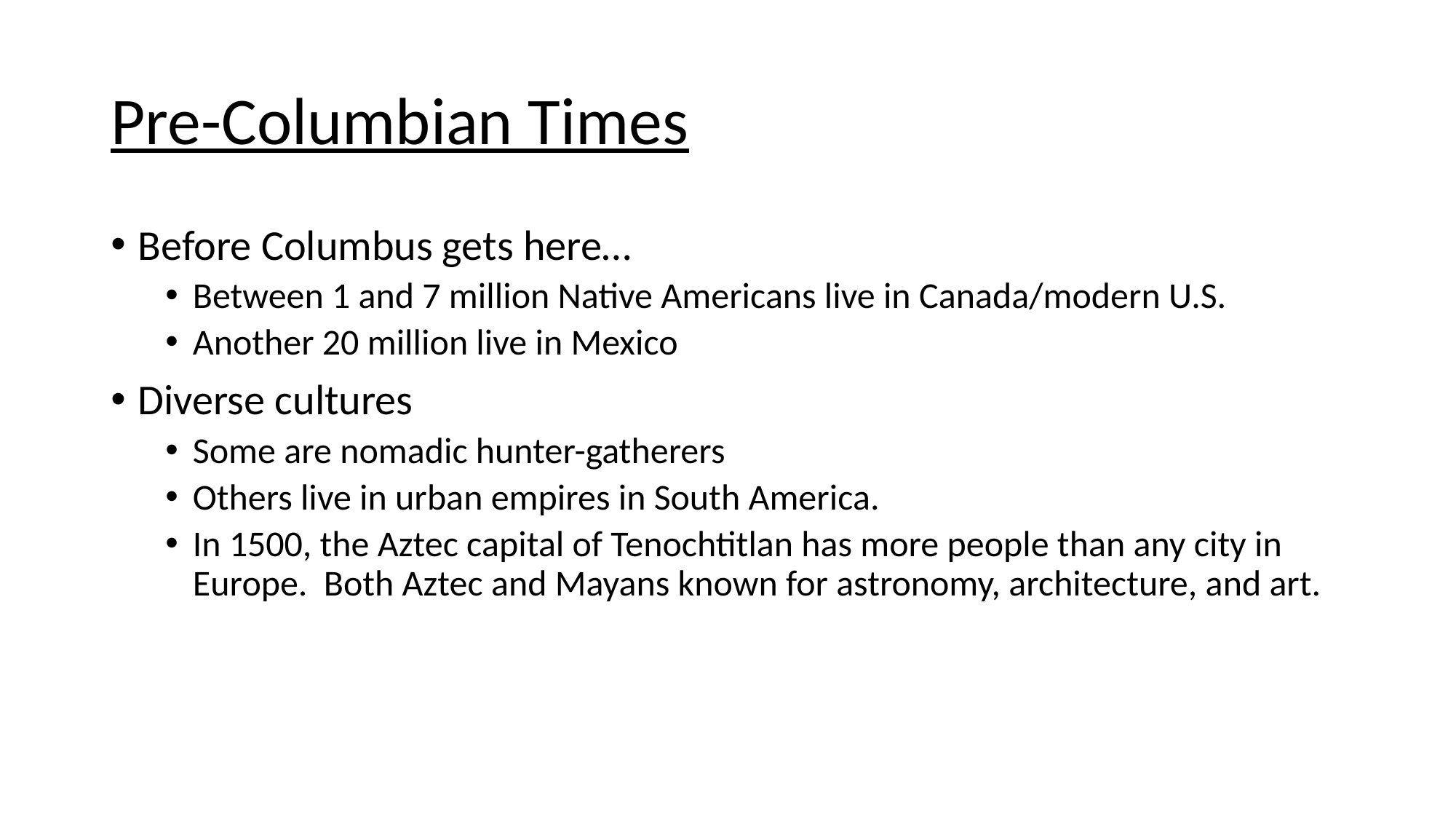

# Pre-Columbian Times
Before Columbus gets here…
Between 1 and 7 million Native Americans live in Canada/modern U.S.
Another 20 million live in Mexico
Diverse cultures
Some are nomadic hunter-gatherers
Others live in urban empires in South America.
In 1500, the Aztec capital of Tenochtitlan has more people than any city in Europe.  Both Aztec and Mayans known for astronomy, architecture, and art.